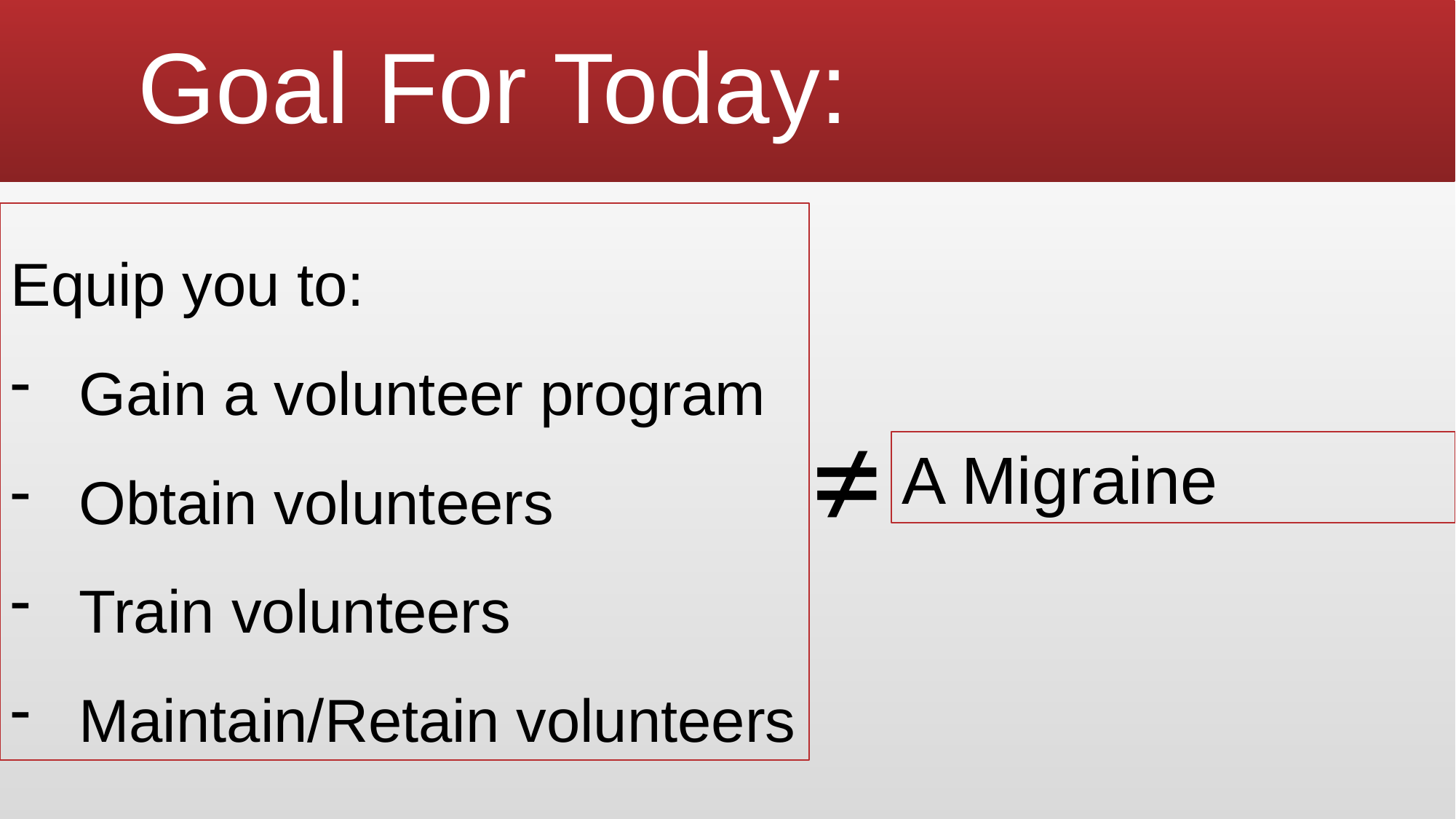

# Goal For Today:
Equip you to:
Gain a volunteer program
Obtain volunteers
Train volunteers
Maintain/Retain volunteers
≠
A Migraine